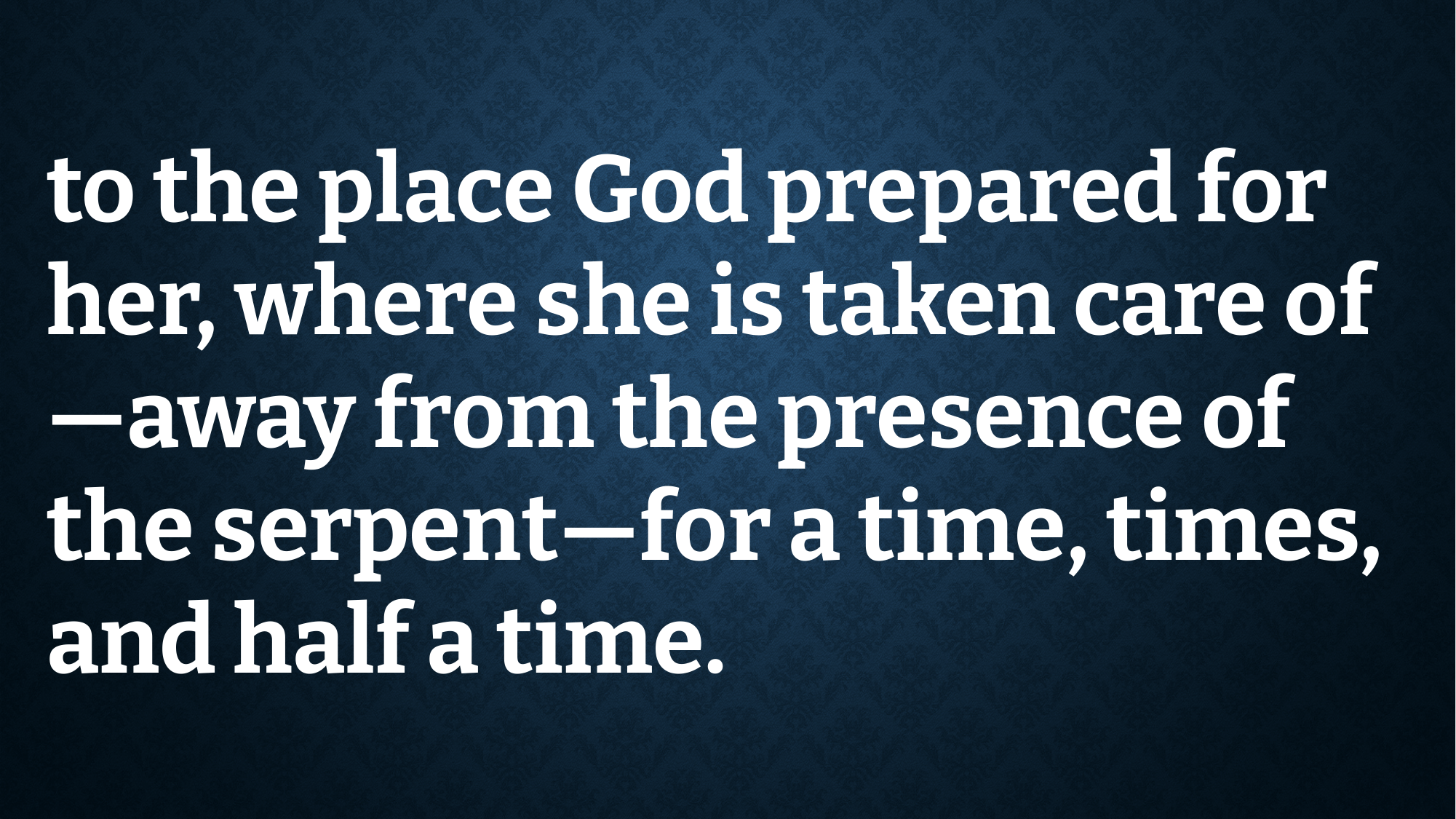

to the place God prepared for her, where she is taken care of—away from the presence of the serpent—for a time, times, and half a time.